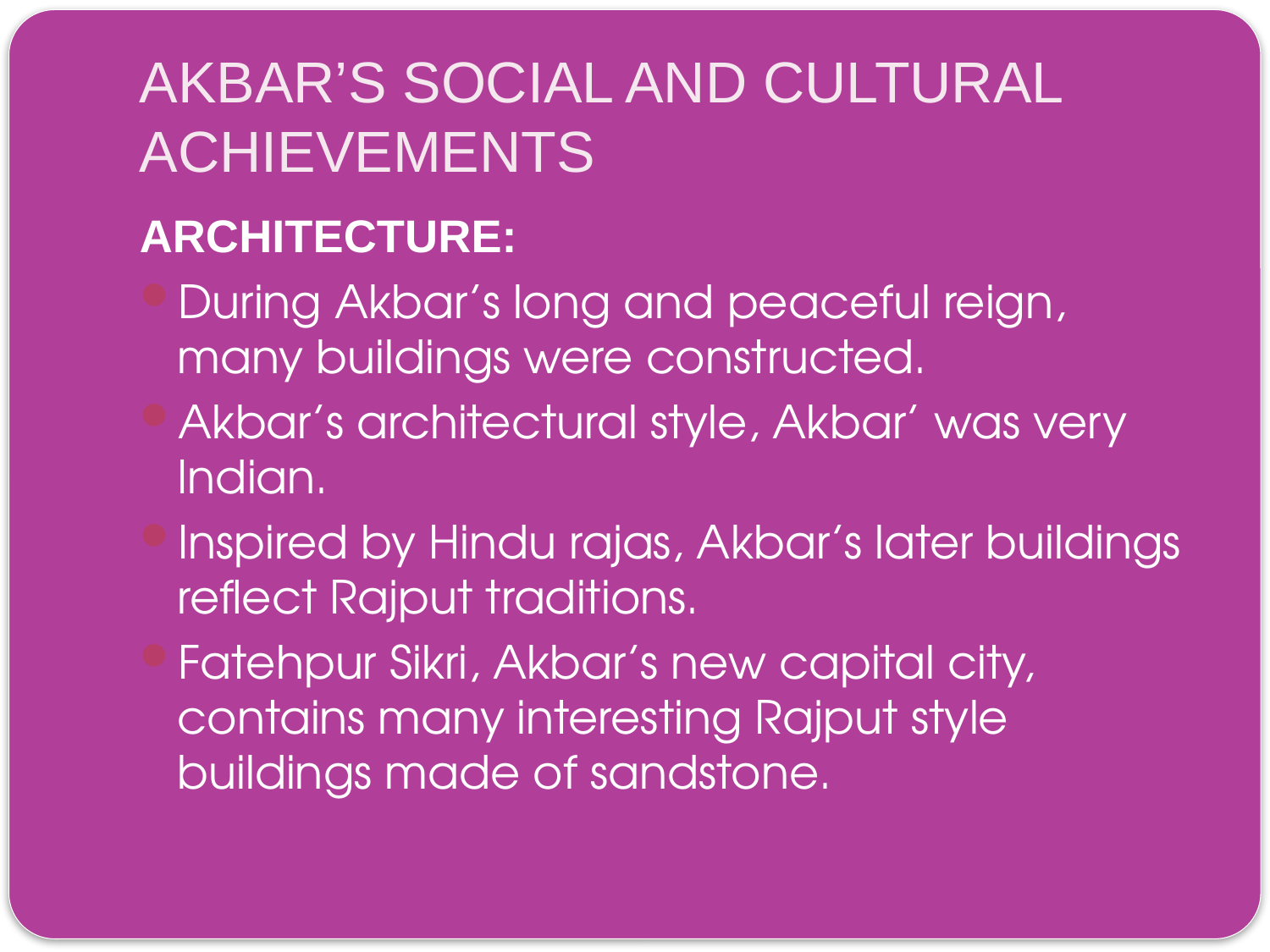

# AKBAR’S SOCIAL AND CULTURAL ACHIEVEMENTS
ARCHITECTURE:
During Akbar’s long and peaceful reign, many buildings were constructed.
Akbar’s architectural style, Akbar’ was very Indian.
Inspired by Hindu rajas, Akbar’s later buildings reflect Rajput traditions.
Fatehpur Sikri, Akbar’s new capital city, contains many interesting Rajput style buildings made of sandstone.